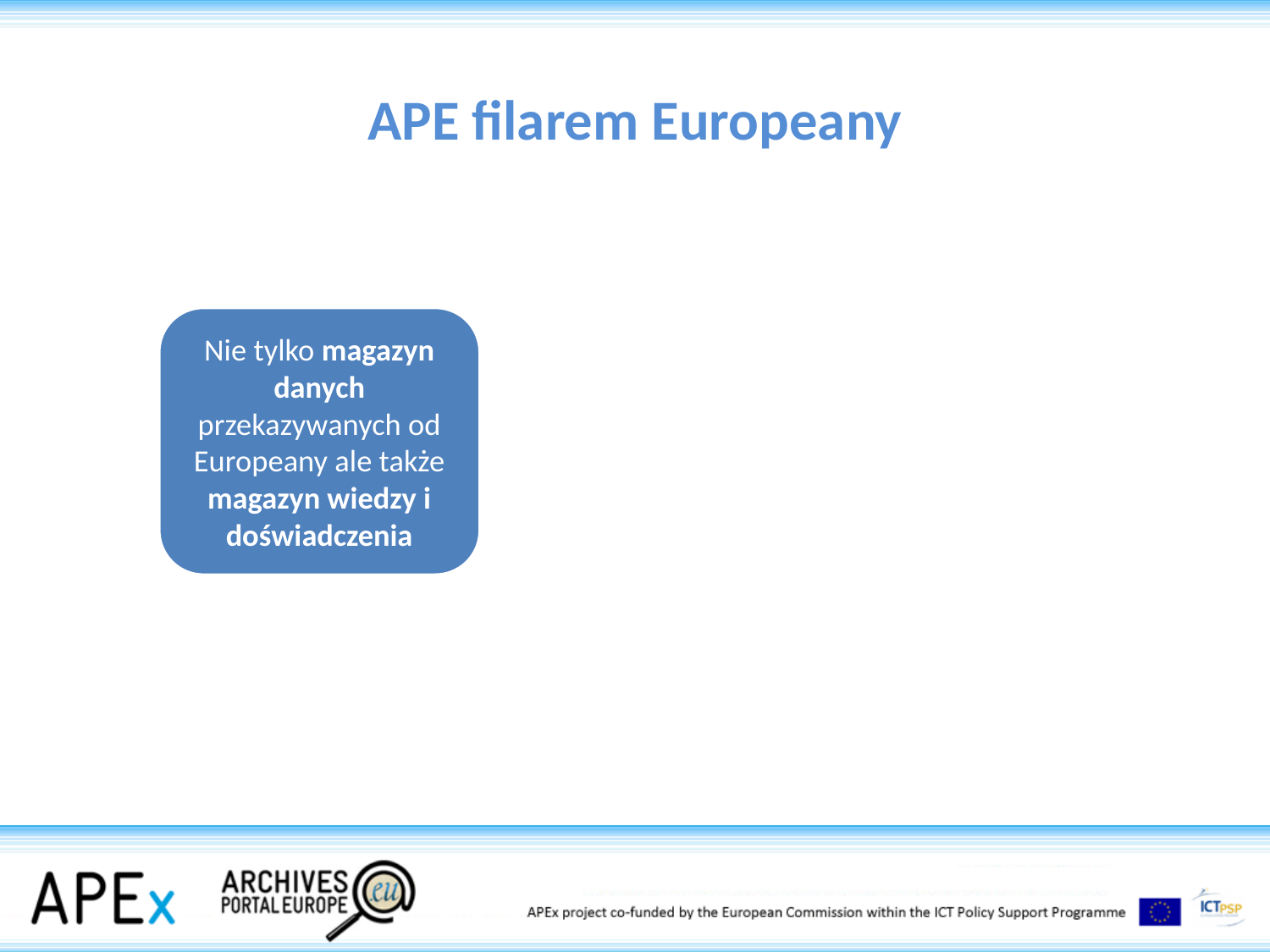

# APE filarem Europeany
Nie tylko magazyn danych przekazywanych od Europeany ale także magazyn wiedzy i doświadczenia